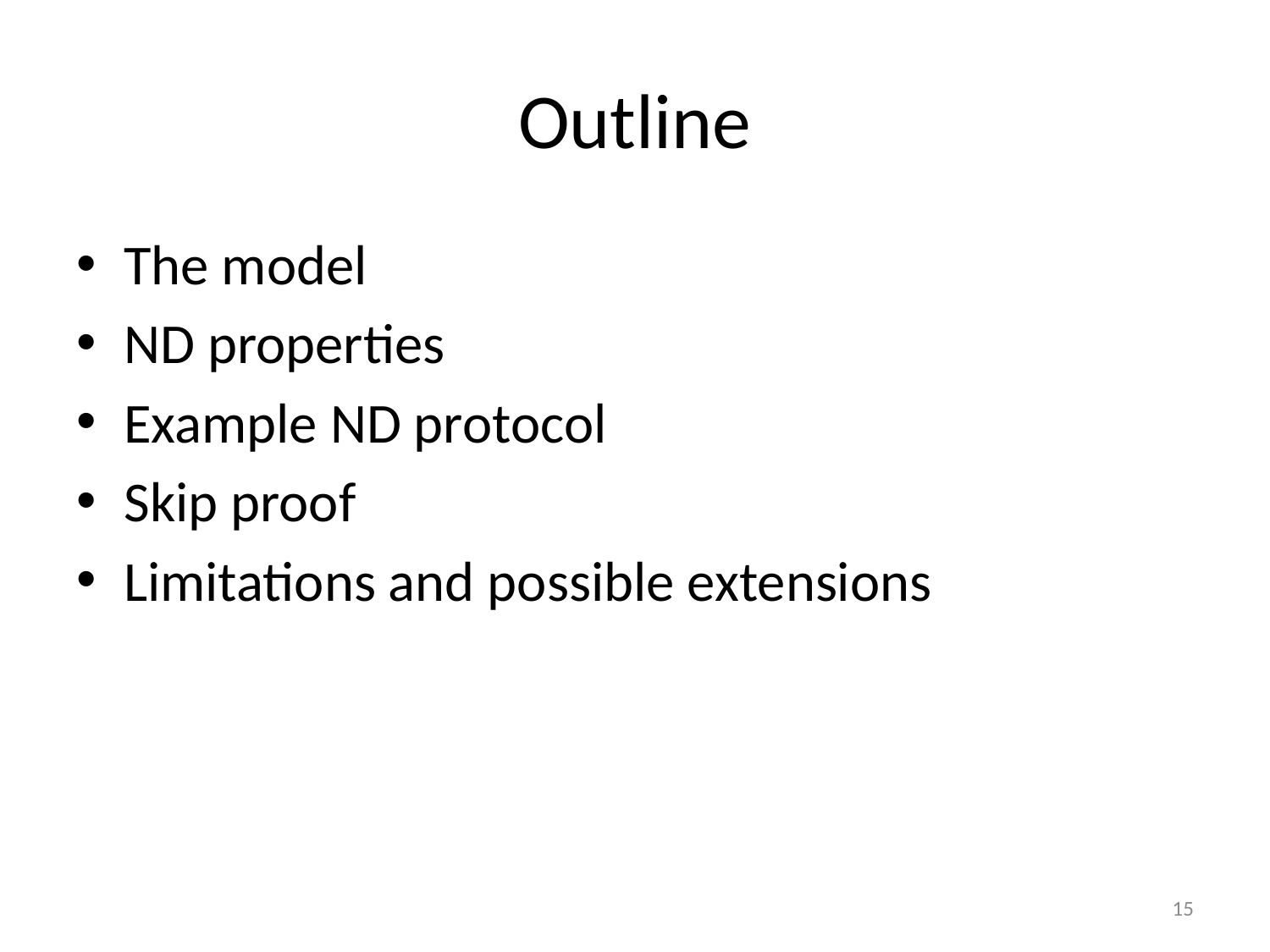

# Outline
The model
ND properties
Example ND protocol
Skip proof
Limitations and possible extensions
15